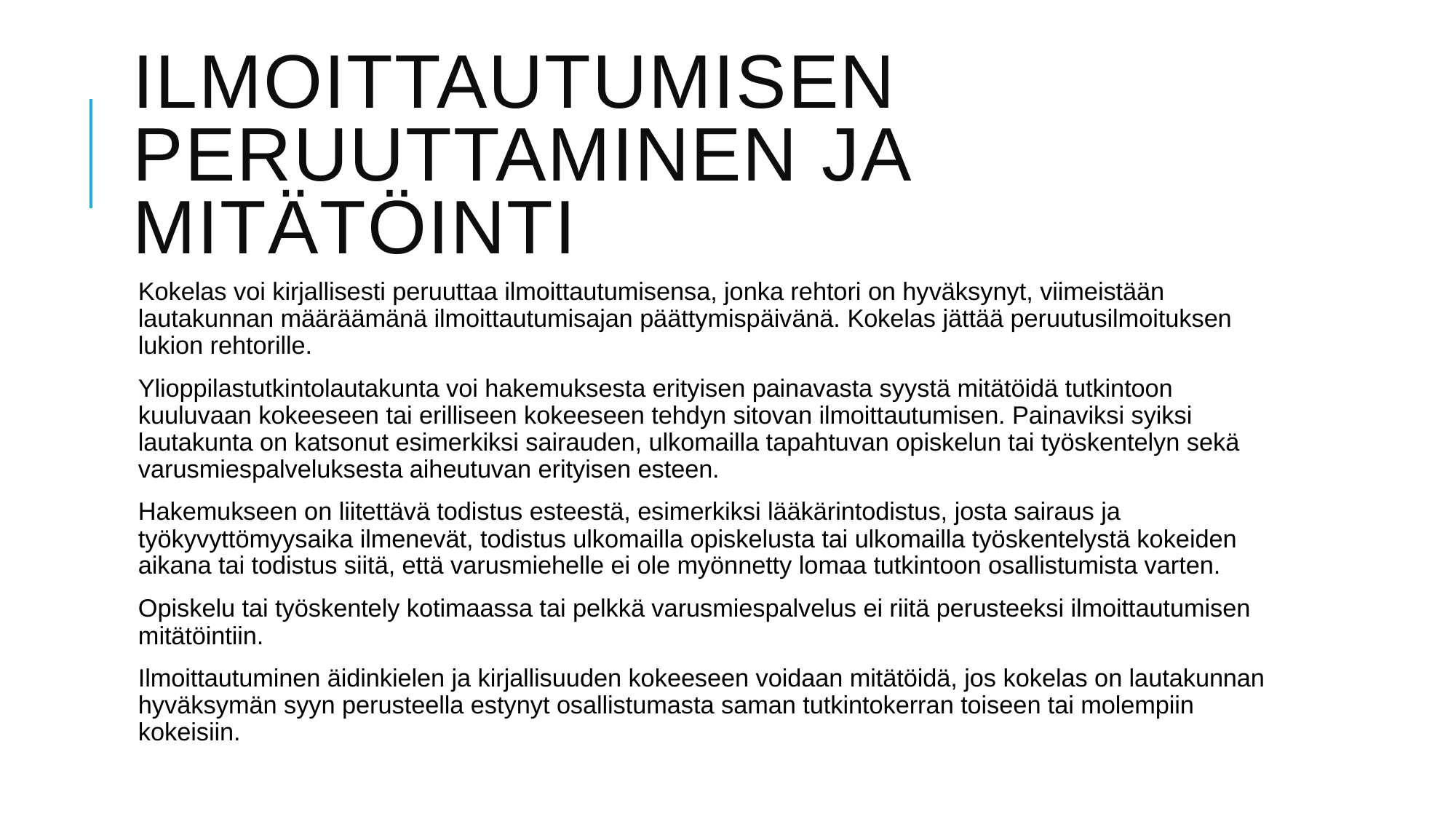

# Ilmoittautumisen peruuttaminen ja mitätöinti
Kokelas voi kirjallisesti peruuttaa ilmoittautumisensa, jonka rehtori on hyväksynyt, viimeistään lautakunnan määräämänä ilmoittautumisajan päättymispäivänä. Kokelas jättää peruutusilmoituksen lukion rehtorille.
Ylioppilastutkintolautakunta voi hakemuksesta erityisen painavasta syystä mitätöidä tutkintoon kuuluvaan kokeeseen tai erilliseen kokeeseen tehdyn sitovan ilmoittautumisen. Painaviksi syiksi lautakunta on katsonut esimerkiksi sairauden, ulkomailla tapahtuvan opiskelun tai työskentelyn sekä varusmiespalveluksesta aiheutuvan erityisen esteen.
Hakemukseen on liitettävä todistus esteestä, esimerkiksi lääkärintodistus, josta sairaus ja työkyvyttömyysaika ilmenevät, todistus ulkomailla opiskelusta tai ulkomailla työskentelystä kokeiden aikana tai todistus siitä, että varusmiehelle ei ole myönnetty lomaa tutkintoon osallistumista varten.
Opiskelu tai työskentely kotimaassa tai pelkkä varusmiespalvelus ei riitä perusteeksi ilmoittautumisen mitätöintiin.
Ilmoittautuminen äidinkielen ja kirjallisuuden kokeeseen voidaan mitätöidä, jos kokelas on lautakunnan hyväksymän syyn perusteella estynyt osallistumasta saman tutkintokerran toiseen tai molempiin kokeisiin.